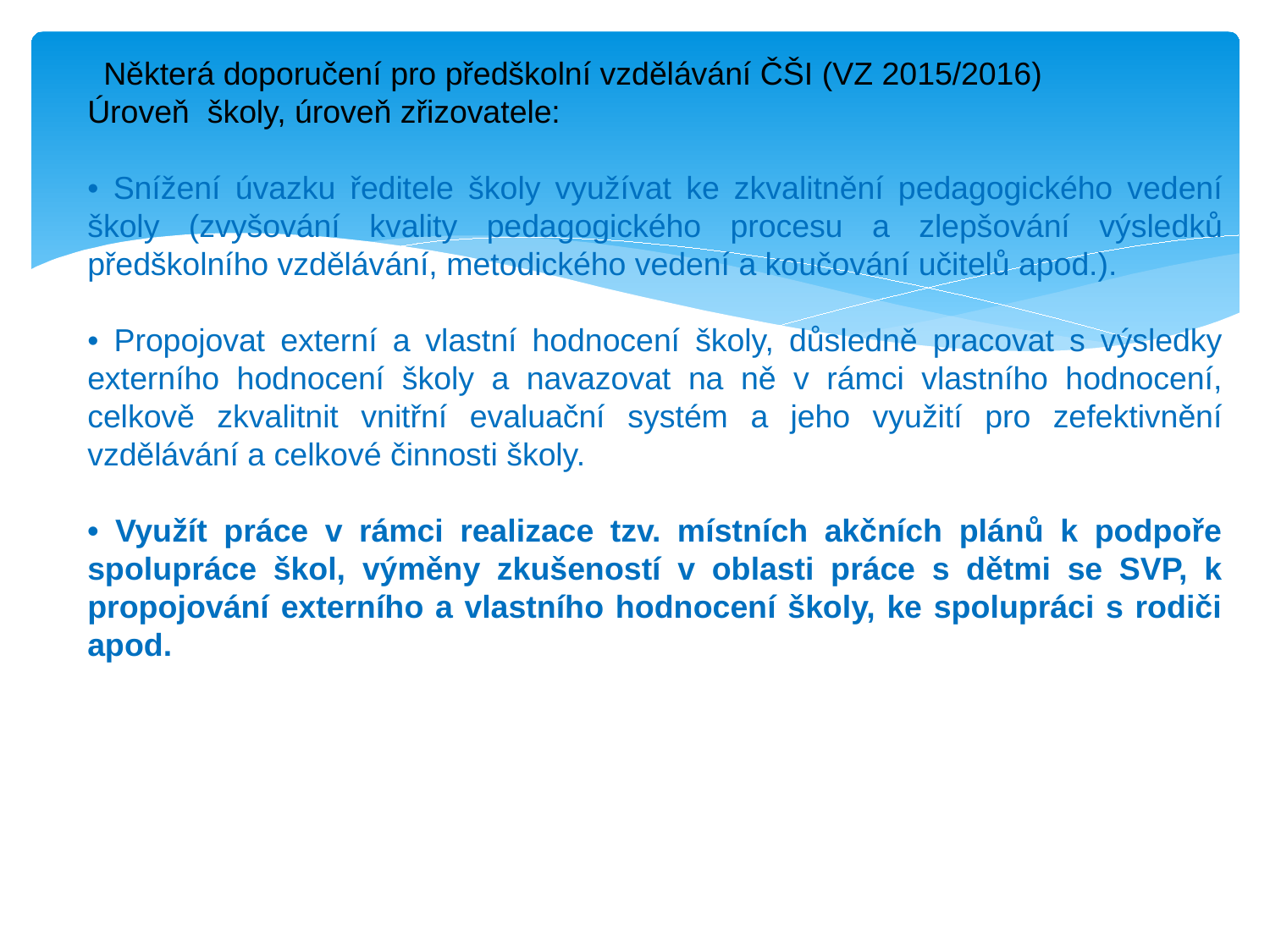

# ---
  Některá doporučení pro předškolní vzdělávání ČŠI (VZ 2015/2016)
Úroveň  školy, úroveň zřizovatele:

• Snížení úvazku ředitele školy využívat ke zkvalitnění pedagogického vedení školy (zvyšování kvality pedagogického procesu a zlepšování výsledků předškolního vzdělávání, metodického vedení a koučování učitelů apod.).

• Propojovat externí a vlastní hodnocení školy, důsledně pracovat s výsledky externího hodnocení školy a navazovat na ně v rámci vlastního hodnocení, celkově zkvalitnit vnitřní evaluační systém a jeho využití pro zefektivnění vzdělávání a celkové činnosti školy.

• Využít práce v rámci realizace tzv. místních akčních plánů k podpoře spolupráce škol, výměny zkušeností v oblasti práce s dětmi se SVP, k propojování externího a vlastního hodnocení školy, ke spolupráci s rodiči apod.